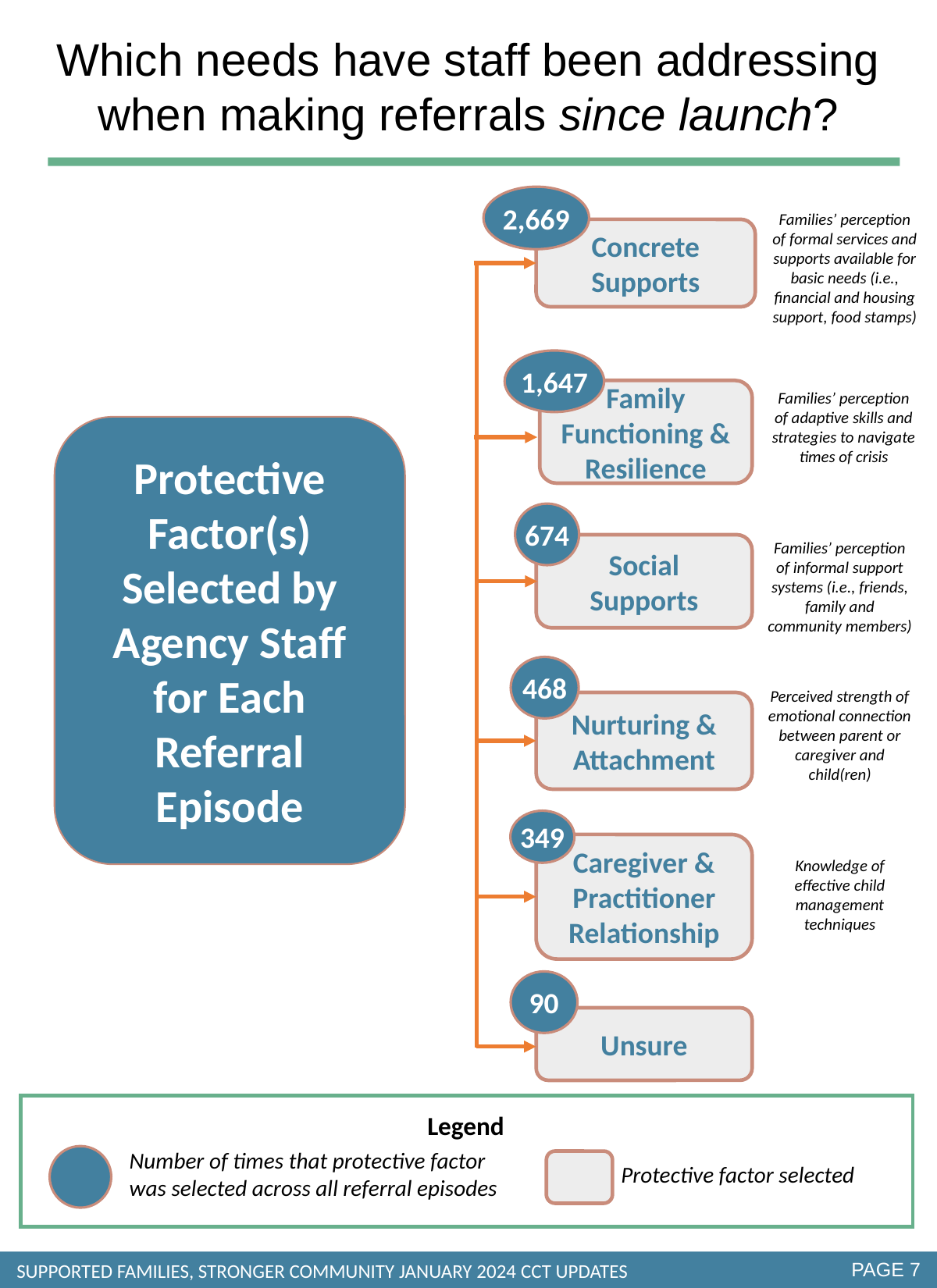

Which needs have staff been addressing when making referrals since launch?

2,669
Families’ perception of formal services and supports available for basic needs (i.e., financial and housing support, food stamps)
Concrete Supports
1,647
Family Functioning & Resilience
Families’ perception of adaptive skills and strategies to navigate times of crisis
Protective Factor(s) Selected by Agency Staff for Each Referral Episode
674
Families’ perception of informal support systems (i.e., friends, family and community members)
Social Supports
468
Perceived strength of emotional connection between parent or caregiver and child(ren)
Nurturing & Attachment
349
Caregiver & Practitioner Relationship
Knowledge of effective child management techniques
90
Unsure

Legend
Number of times that protective factor
was selected across all referral episodes

Protective factor selected

PAGE 7
SUPPORTED FAMILIES, STRONGER COMMUNITY JANUARY 2024 CCT UPDATES